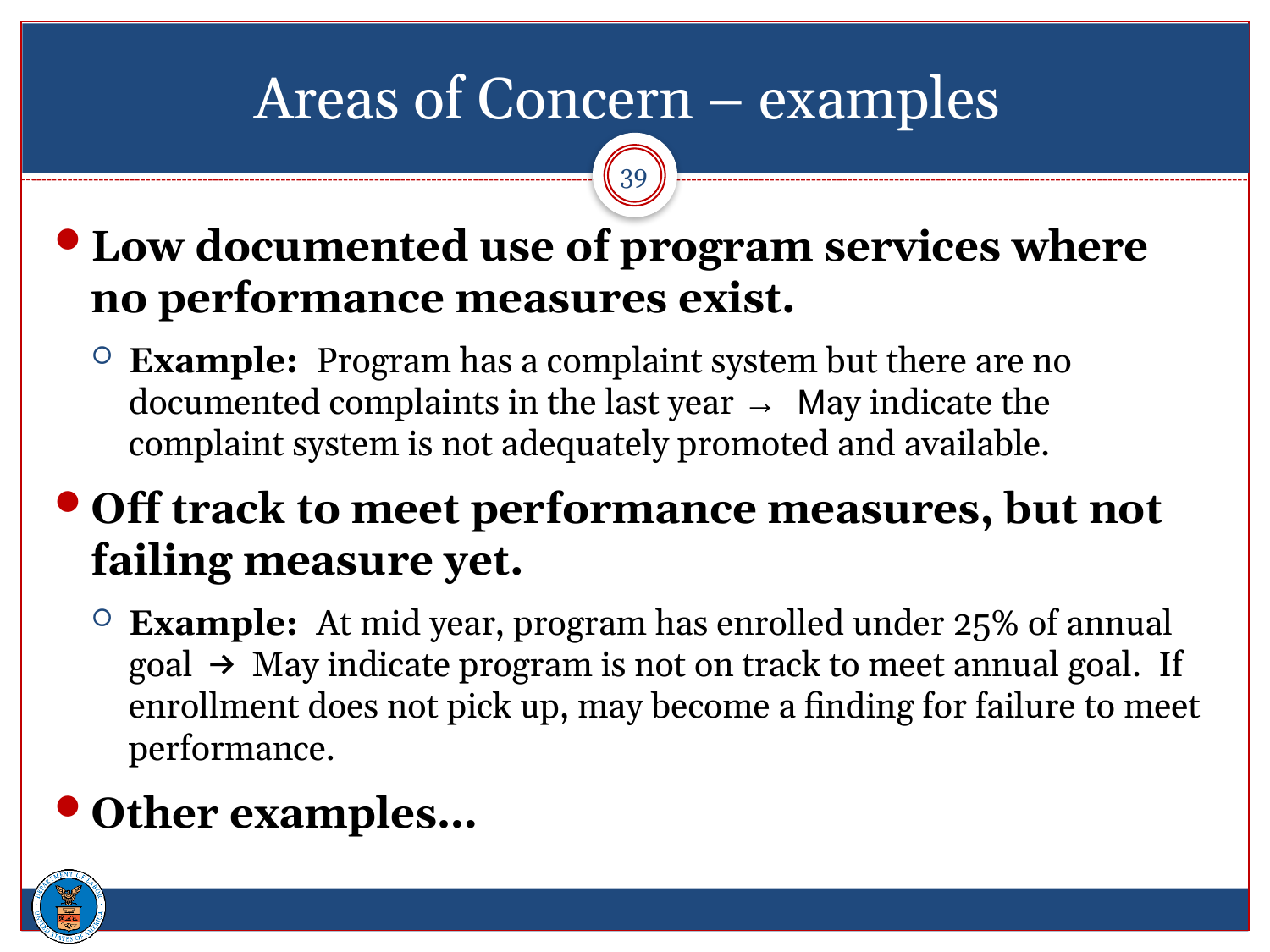

# Areas of Concern – examples
39
Low documented use of program services where no performance measures exist.
Example:  Program has a complaint system but there are no documented complaints in the last year →  May indicate the complaint system is not adequately promoted and available.
Off track to meet performance measures, but not failing measure yet.
Example:  At mid year, program has enrolled under 25% of annual goal  →  May indicate program is not on track to meet annual goal.  If enrollment does not pick up, may become a finding for failure to meet performance.
Other examples…